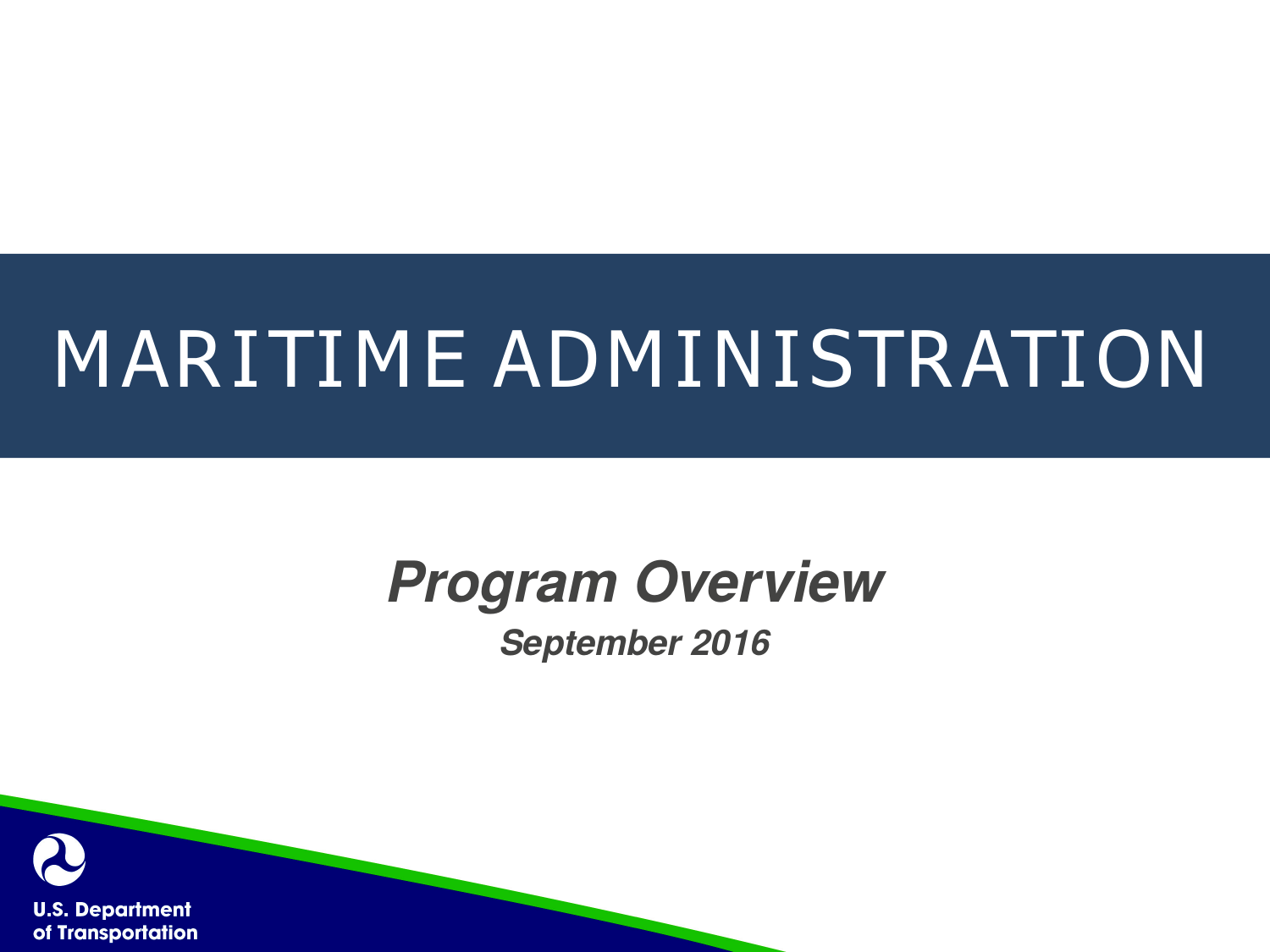

# MARITIME ADMINISTRATION
Program Overview
September 2016